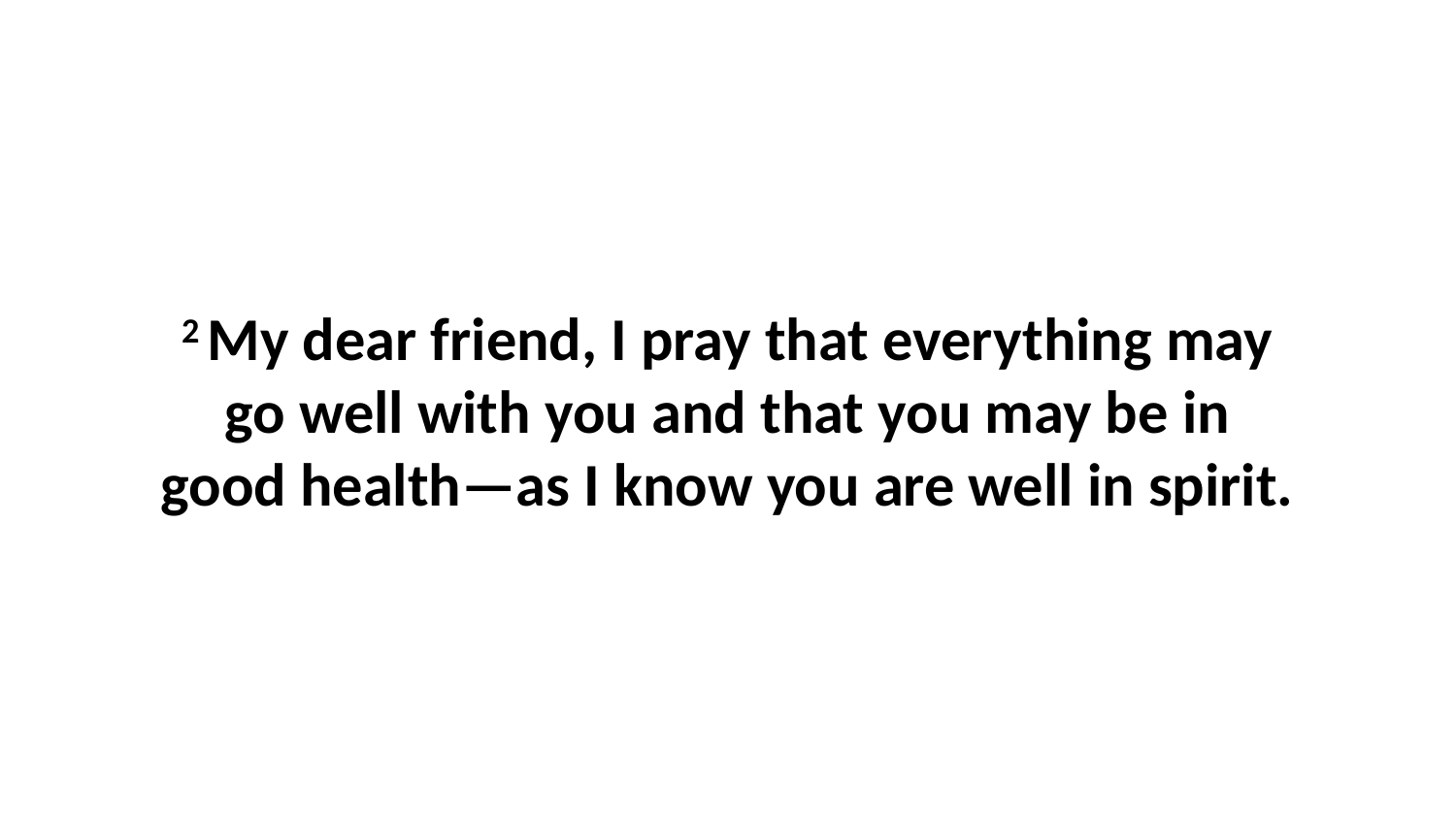

2 My dear friend, I pray that everything may go well with you and that you may be in good health—as I know you are well in spirit.